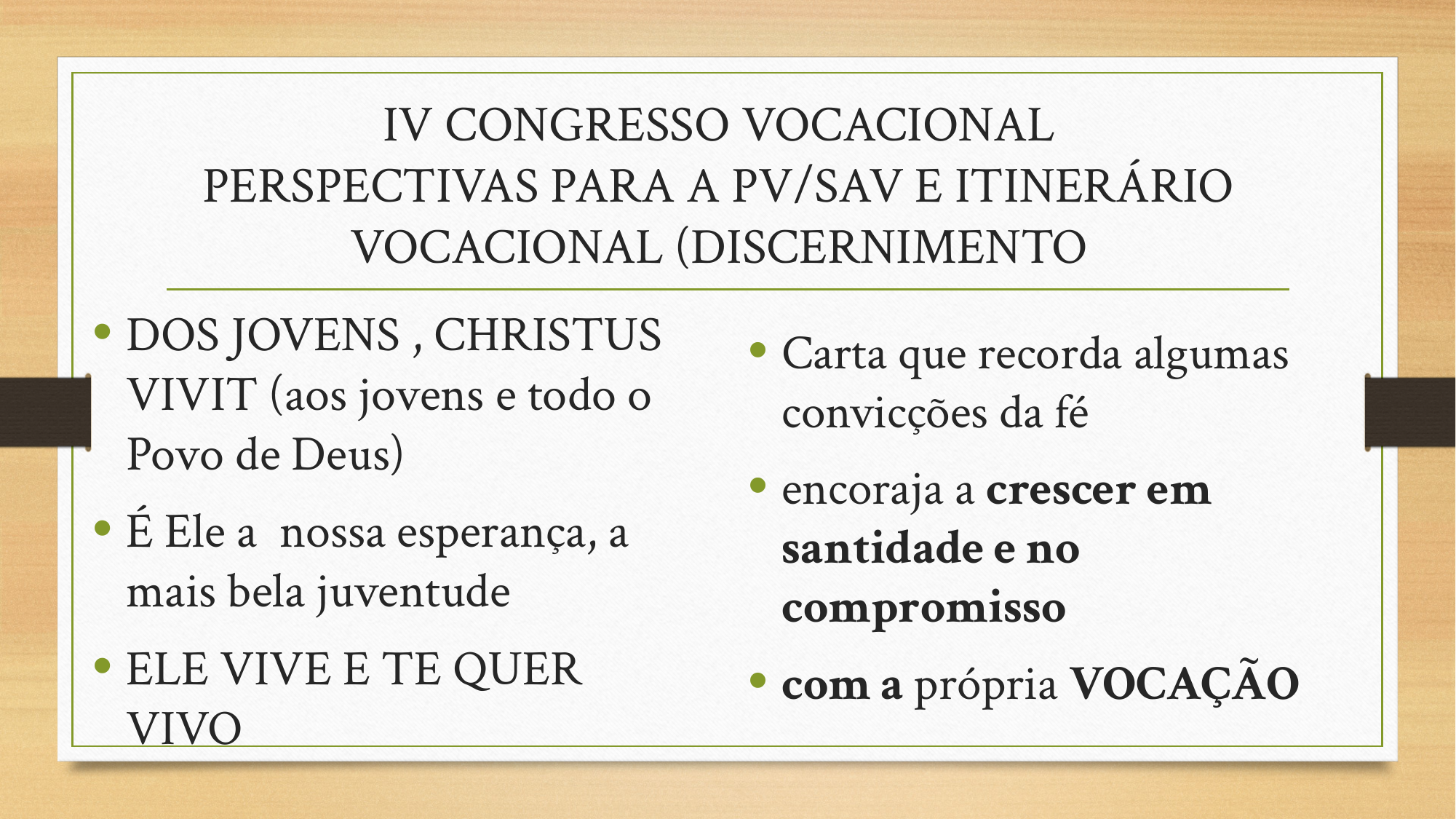

# IV CONGRESSO VOCACIONAL PERSPECTIVAS PARA A PV/SAV E ITINERÁRIO VOCACIONAL (DISCERNIMENTO
DOS JOVENS , CHRISTUS VIVIT (aos jovens e todo o Povo de Deus)
É Ele a  nossa esperança, a mais bela juventude
ELE VIVE E TE QUER VIVO
Carta que recorda algumas convicções da fé
encoraja a crescer em santidade e no compromisso
com a própria VOCAÇÃO